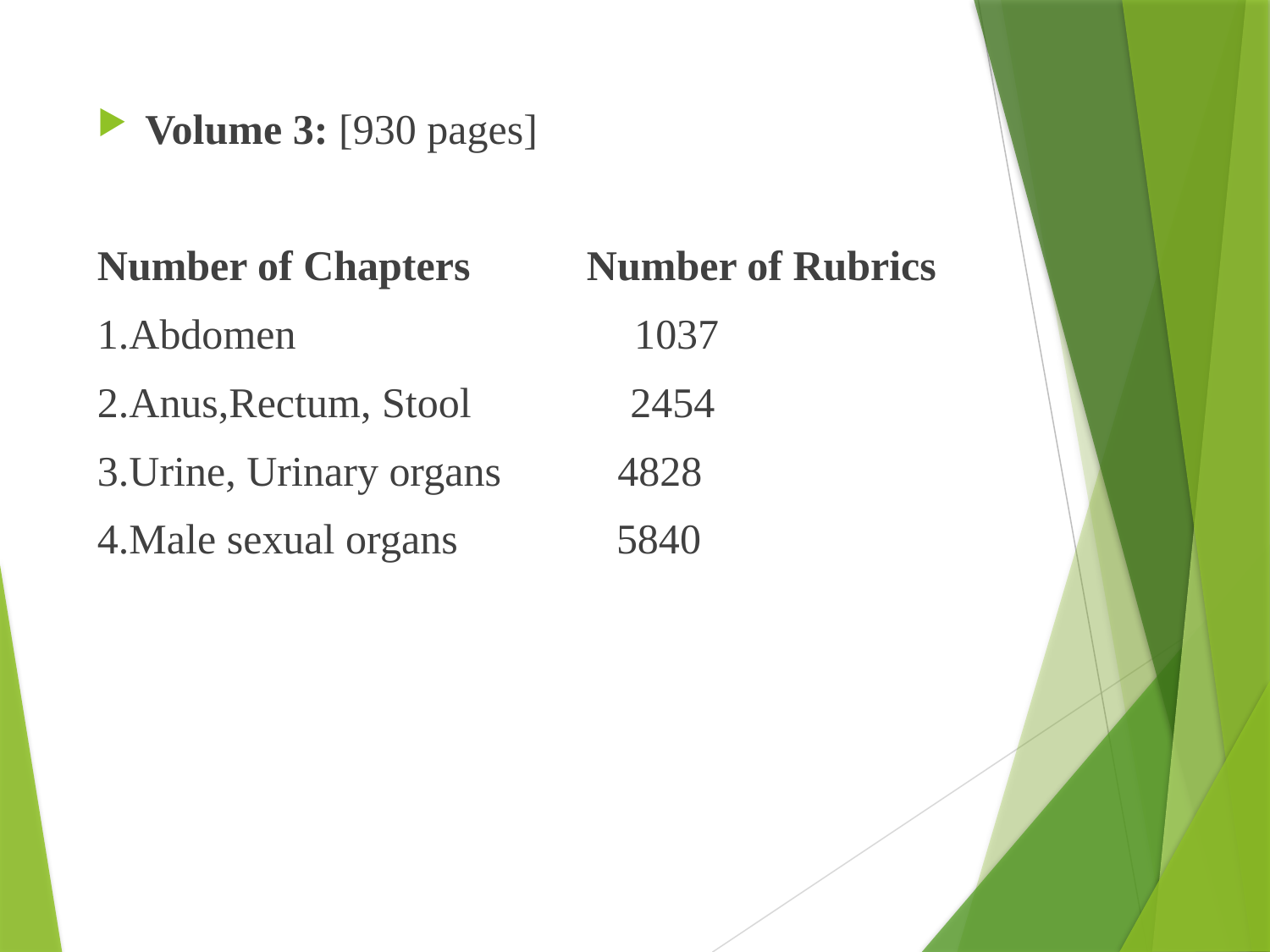

Volume 3: [930 pages]

Number of Chapters           Number of Rubrics
1.Abdomen                                1037
2.Anus,Rectum, Stool               2454
3.Urine, Urinary organs           4828
4.Male sexual organs               5840